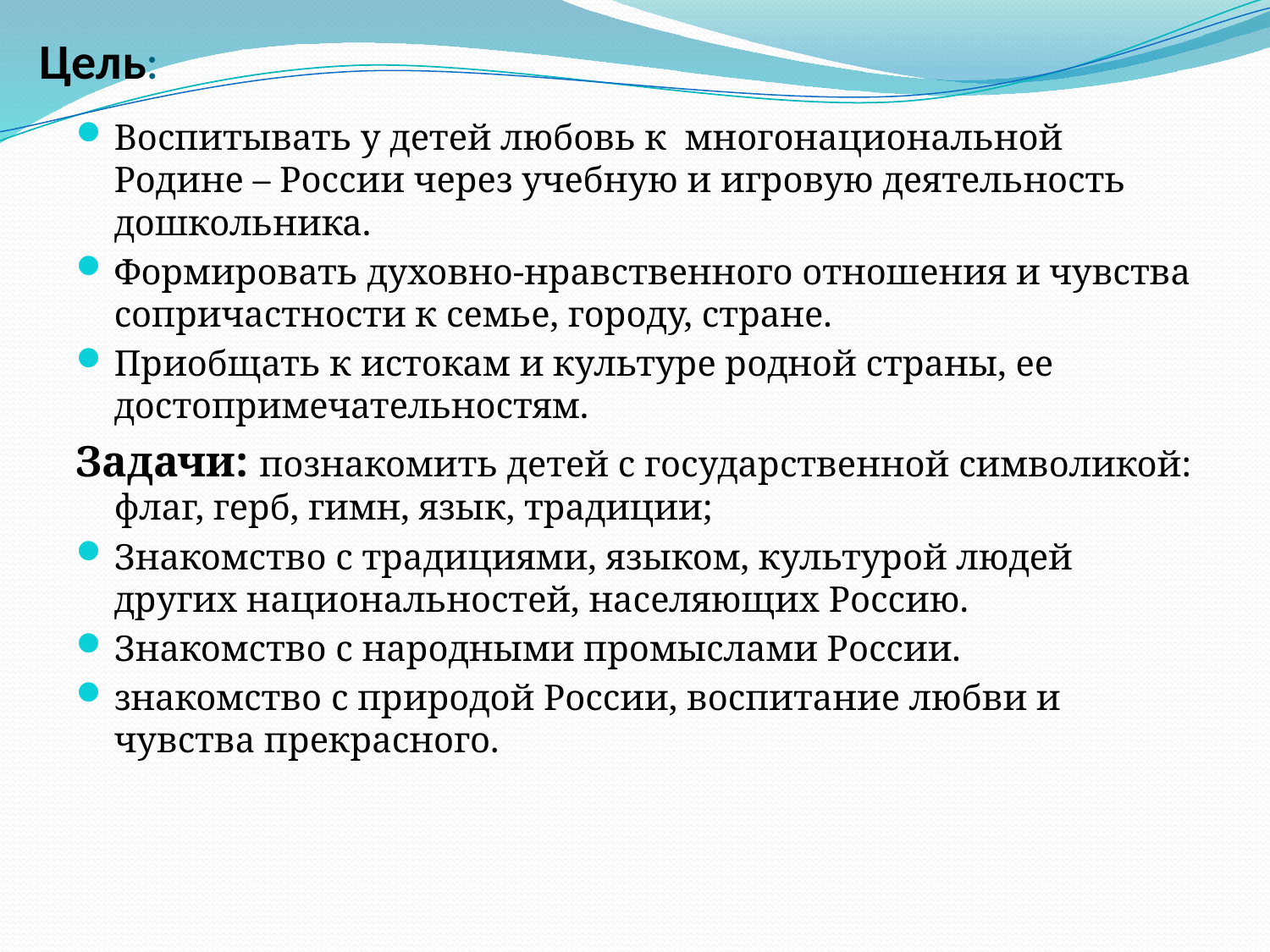

# Цель:
Воспитывать у детей любовь к  многонациональной Родине – России через учебную и игровую деятельность дошкольника.
Формировать духовно-нравственного отношения и чувства сопричастности к семье, городу, стране.
Приобщать к истокам и культуре родной страны, ее достопримечательностям.
Задачи: познакомить детей с государственной символикой: флаг, герб, гимн, язык, традиции;
Знакомство с традициями, языком, культурой людей других национальностей, населяющих Россию.
Знакомство с народными промыслами России.
знакомство с природой России, воспитание любви и чувства прекрасного.